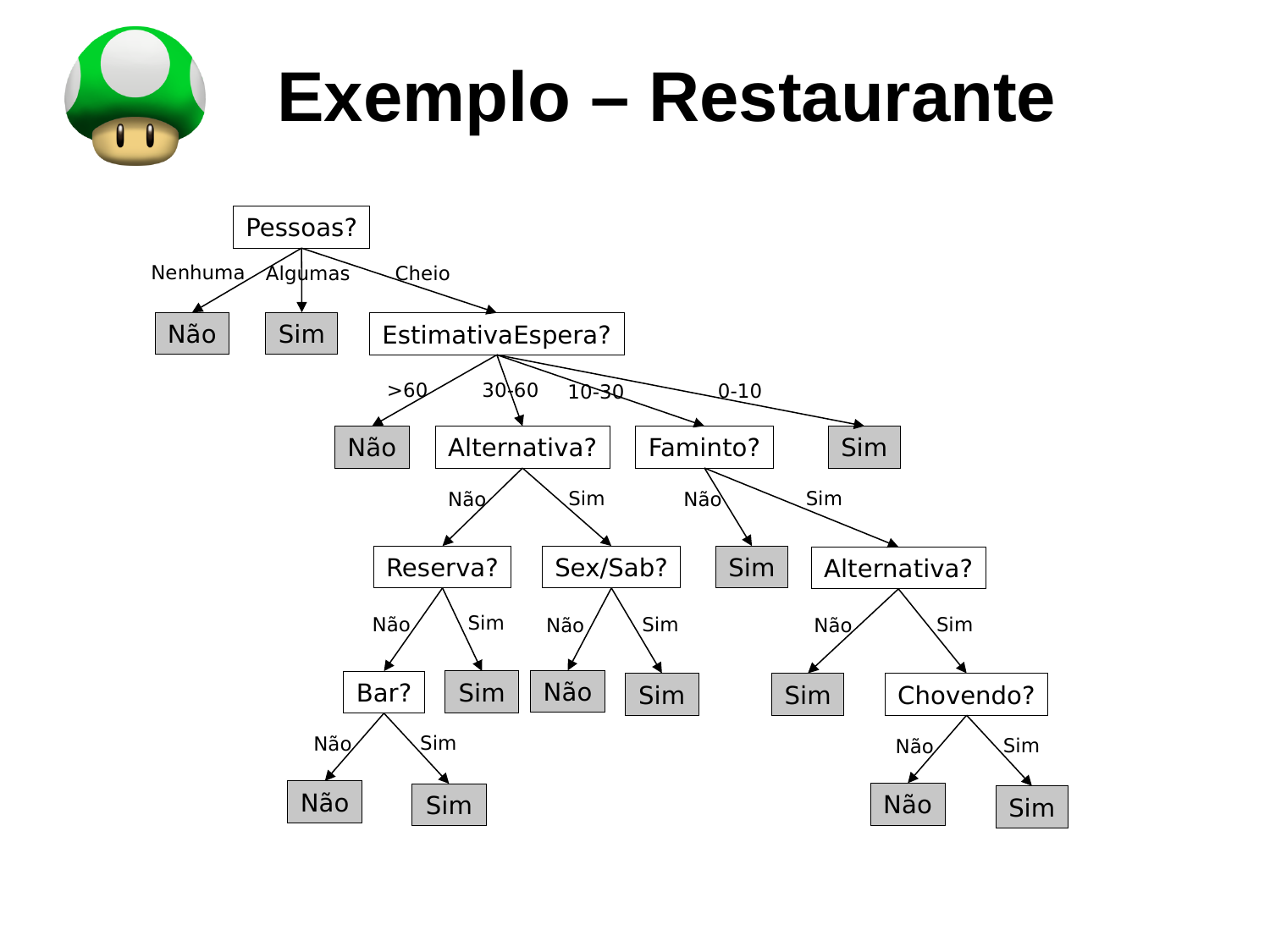

# Exemplo – Restaurante
Pessoas?
Nenhuma
Algumas
Cheio
Não
Sim
EstimativaEspera?
>60
30-60
0-10
10-30
Não
Alternativa?
Faminto?
Sim
Sim
Sim
Não
Não
Reserva?
Sex/Sab?
Sim
Alternativa?
Sim
Não
Sim
Sim
Não
Não
Não
Sim
Bar?
Sim
Sim
Chovendo?
Sim
Não
Sim
Não
Não
Não
Sim
Sim